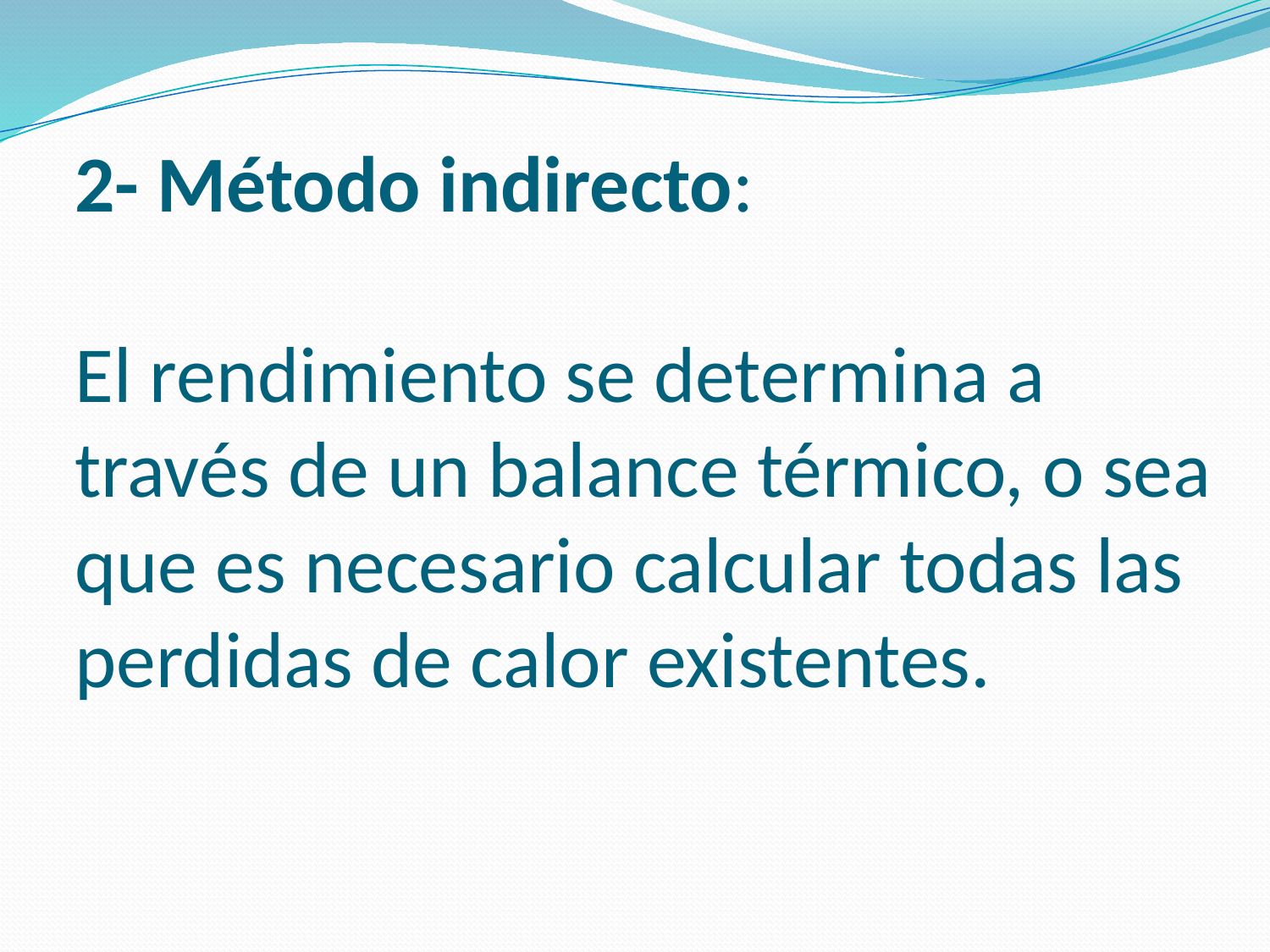

# 2- Método indirecto: El rendimiento se determina a través de un balance térmico, o sea que es necesario calcular todas las perdidas de calor existentes.